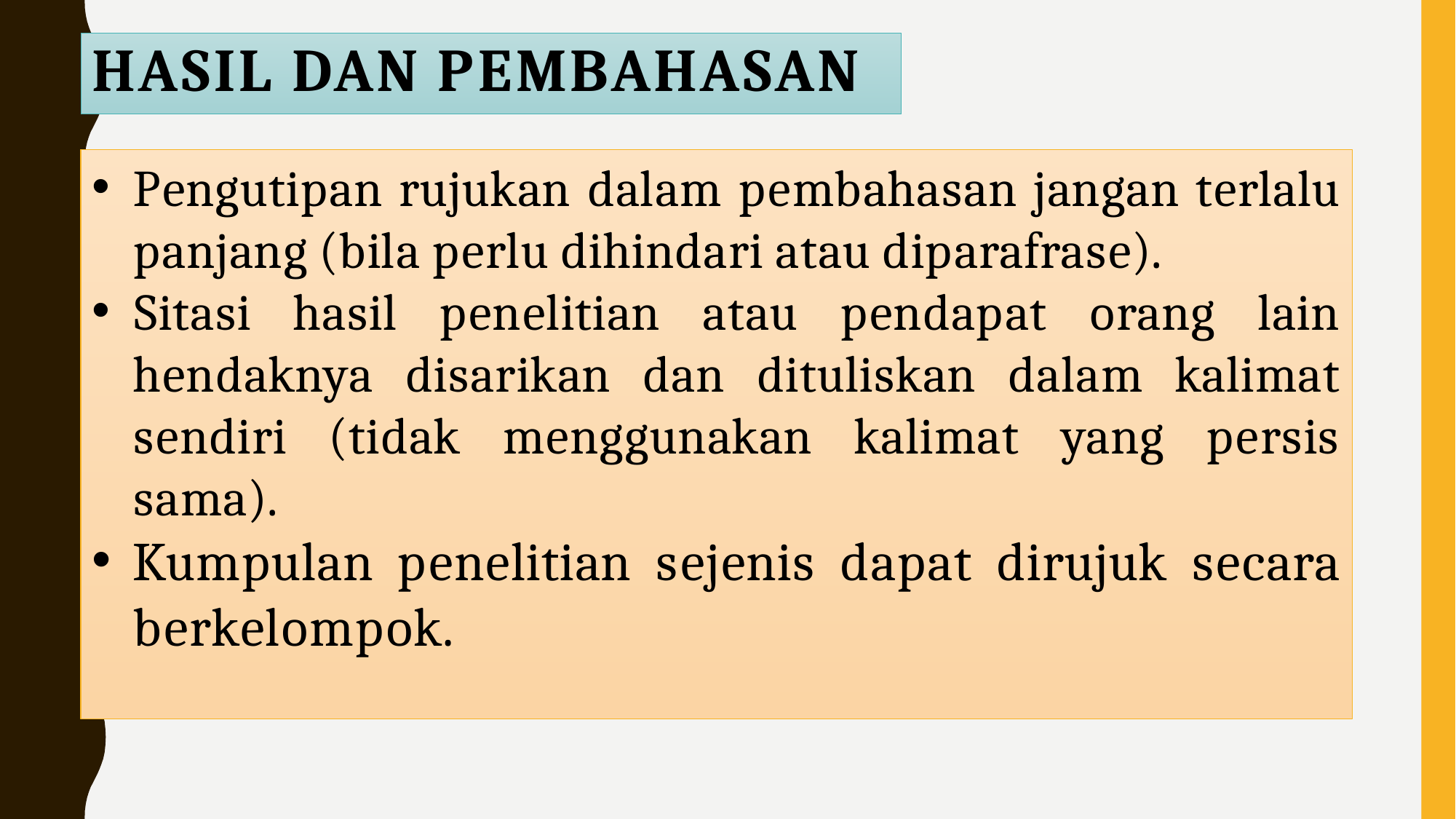

# Hasil dan Pembahasan
Pengutipan rujukan dalam pembahasan jangan terlalu panjang (bila perlu dihindari atau diparafrase).
Sitasi hasil penelitian atau pendapat orang lain hendaknya disarikan dan dituliskan dalam kalimat sendiri (tidak menggunakan kalimat yang persis sama).
Kumpulan penelitian sejenis dapat dirujuk secara berkelompok.